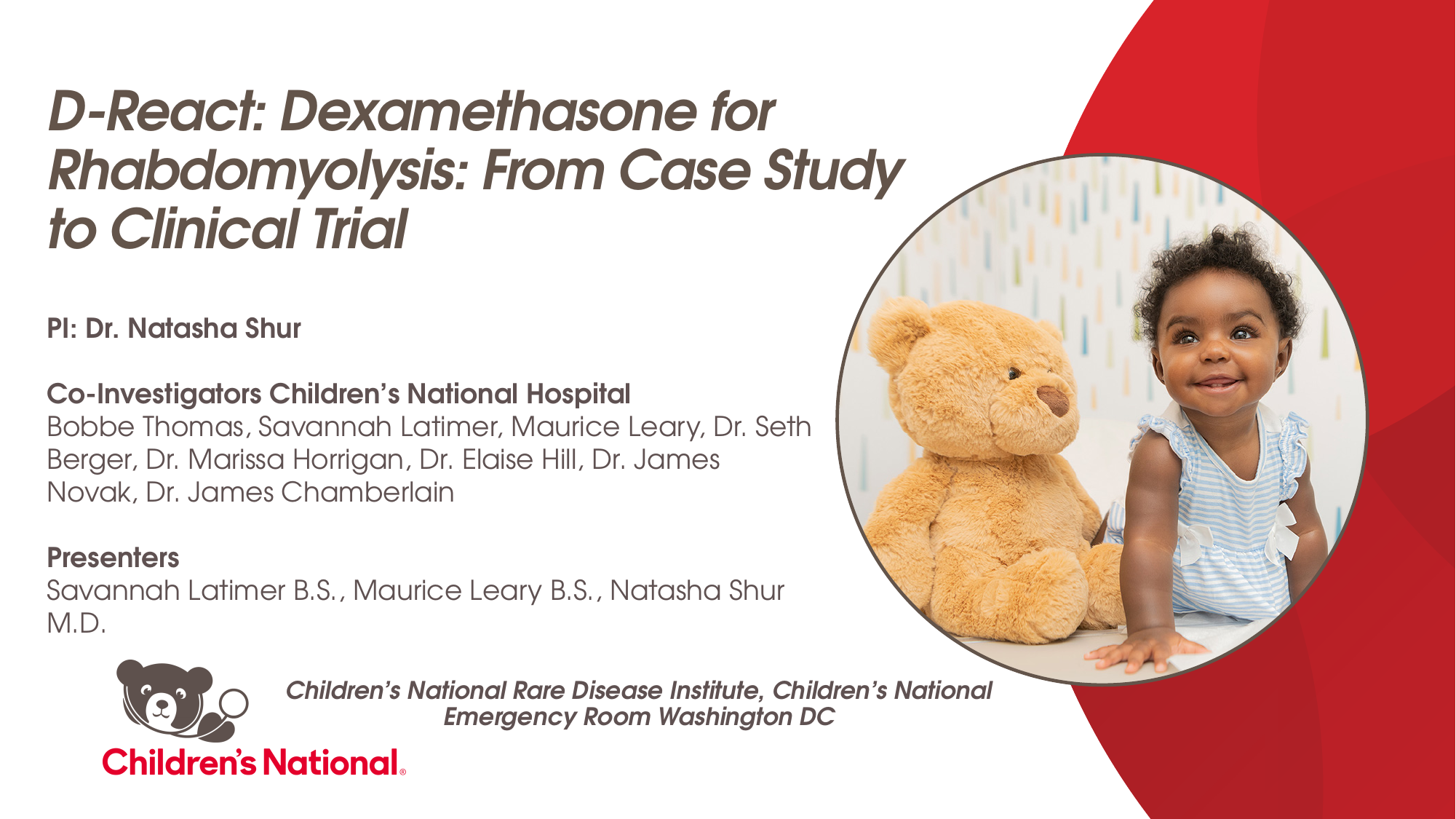

# D-React: Dexamethasone for Rhabdomyolysis: From Case Study to Clinical Trial
PI: Dr. Natasha Shur

Co-Investigators Children’s National Hospital
Bobbe Thomas, Savannah Latimer, Maurice Leary, Dr. Seth Berger, Dr. Marissa Horrigan, Dr. Elaise Hill, Dr. James Novak, Dr. James Chamberlain

Presenters
Savannah Latimer B.S., Maurice Leary B.S., Natasha Shur M.D.
Children’s National Rare Disease Institute, Children’s National Emergency Room Washington DC